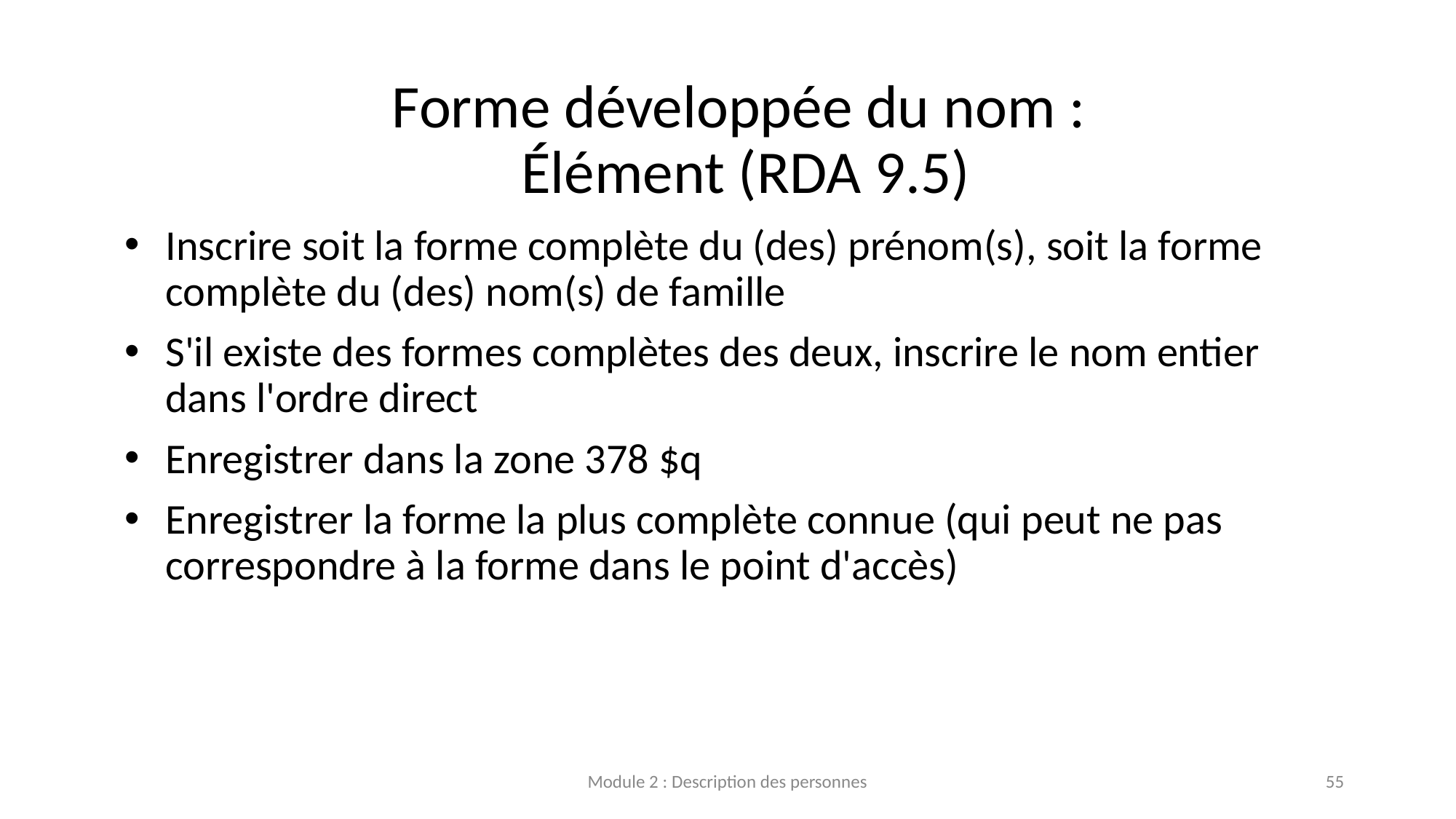

#
Forme développée du nom :
Élément (RDA 9.5)
Inscrire soit la forme complète du (des) prénom(s), soit la forme complète du (des) nom(s) de famille
S'il existe des formes complètes des deux, inscrire le nom entier dans l'ordre direct
Enregistrer dans la zone 378 $q
Enregistrer la forme la plus complète connue (qui peut ne pas correspondre à la forme dans le point d'accès)

Module 2 : Description des personnes
55